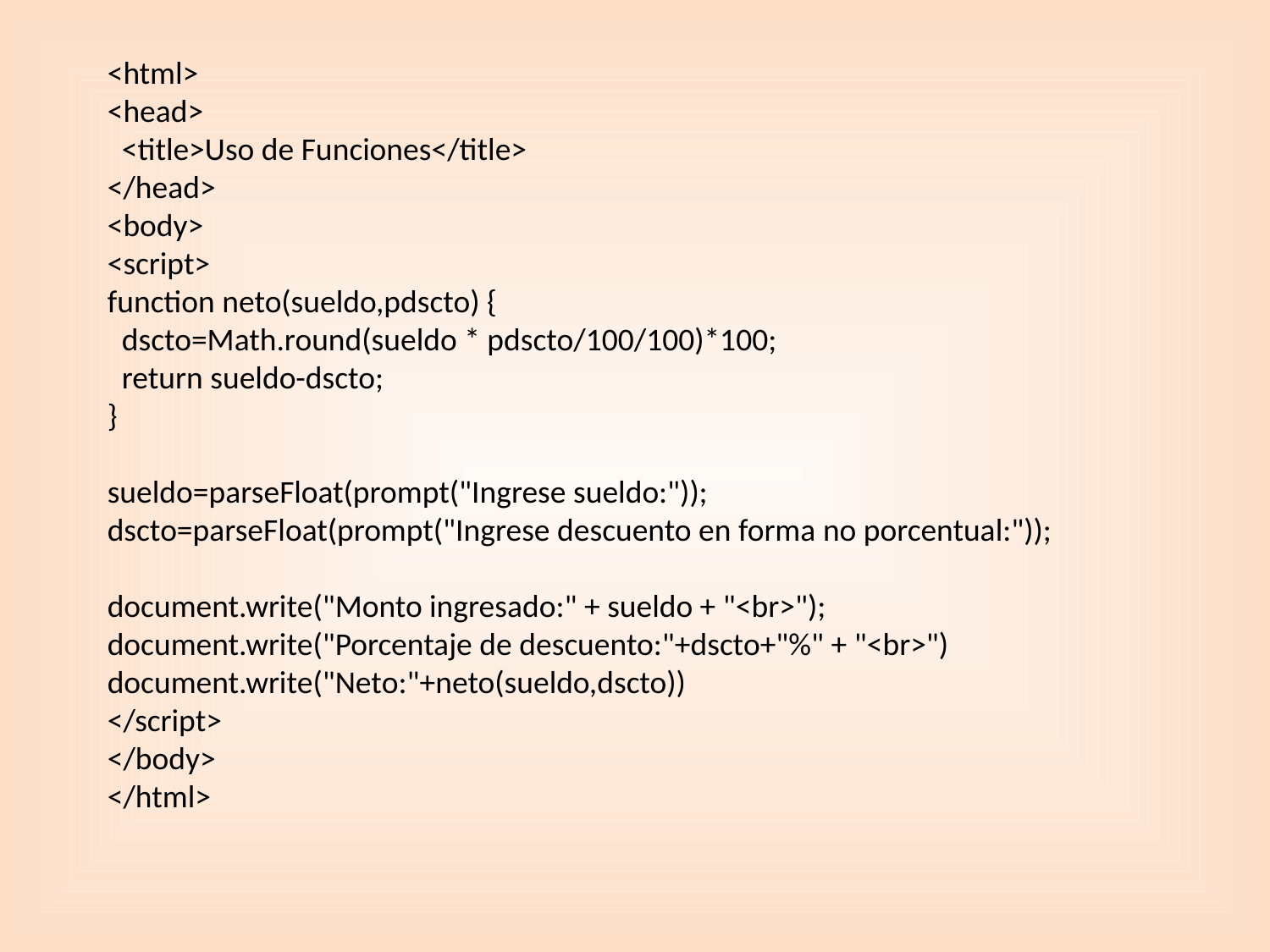

<html>
<head>
  <title>Uso de Funciones</title>
</head>
<body>
<script>
function neto(sueldo,pdscto) {
  dscto=Math.round(sueldo * pdscto/100/100)*100;
  return sueldo-dscto;
}

sueldo=parseFloat(prompt("Ingrese sueldo:"));
dscto=parseFloat(prompt("Ingrese descuento en forma no porcentual:"));

document.write("Monto ingresado:" + sueldo + "<br>");
document.write("Porcentaje de descuento:"+dscto+"%" + "<br>")
document.write("Neto:"+neto(sueldo,dscto))
</script>
</body>
</html>